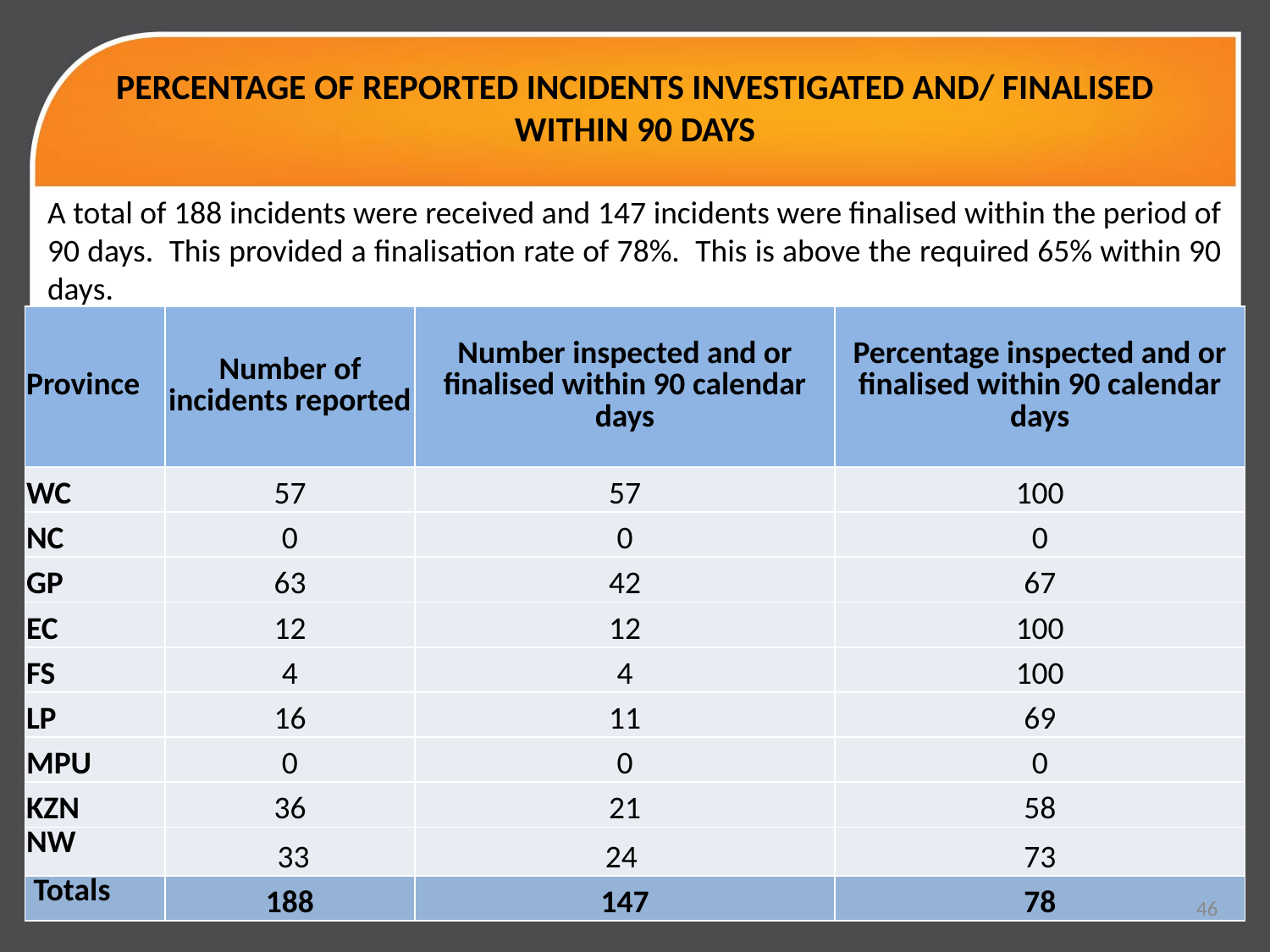

# PERCENTAGE OF REPORTED INCIDENTS INVESTIGATED AND/ FINALISED WITHIN 90 DAYS
A total of 188 incidents were received and 147 incidents were finalised within the period of 90 days.  This provided a finalisation rate of 78%.  This is above the required 65% within 90 days.

| Province | Number of incidents reported | Number inspected and or finalised within 90 calendar days | Percentage inspected and or finalised within 90 calendar days |
| --- | --- | --- | --- |
| WC | 57 | 57 | 100 |
| NC | 0 | 0 | 0 |
| GP | 63 | 42 | 67 |
| EC | 12 | 12 | 100 |
| FS | 4 | 4 | 100 |
| LP | 16 | 11 | 69 |
| MPU | 0 | 0 | 0 |
| KZN | 36 | 21 | 58 |
| NW | 33 | 24 | 73 |
| Totals | 188 | 147 | 78 |
46